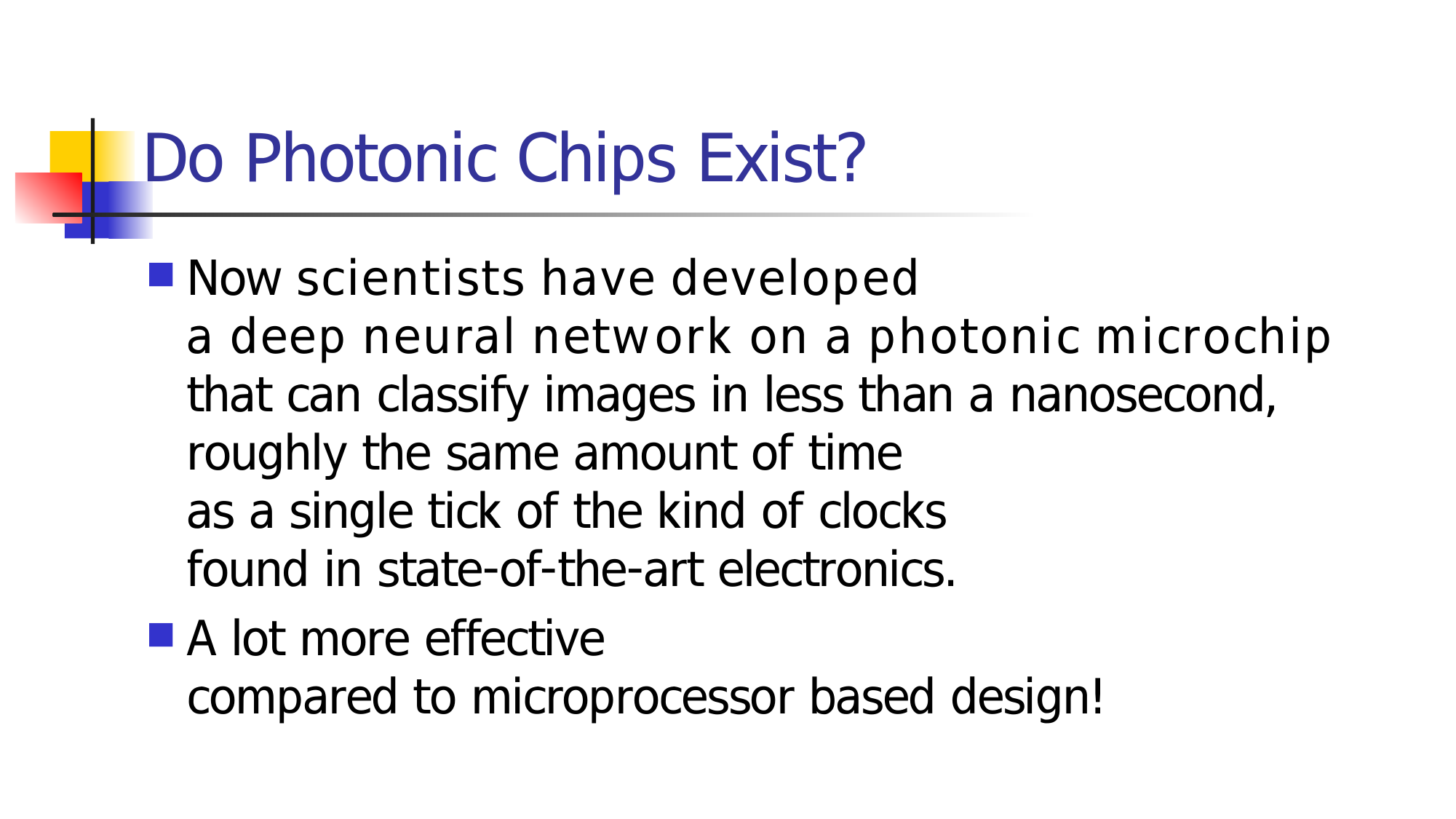

# Do Photonic Chips Exist?
Now scientists have developed
a deep neural network on a photonic microchip 
that can classify images in less than a nanosecond,
roughly the same amount of time
as a single tick of the kind of clocks
found in state-of-the-art electronics.
A lot more effective
compared to microprocessor based design!